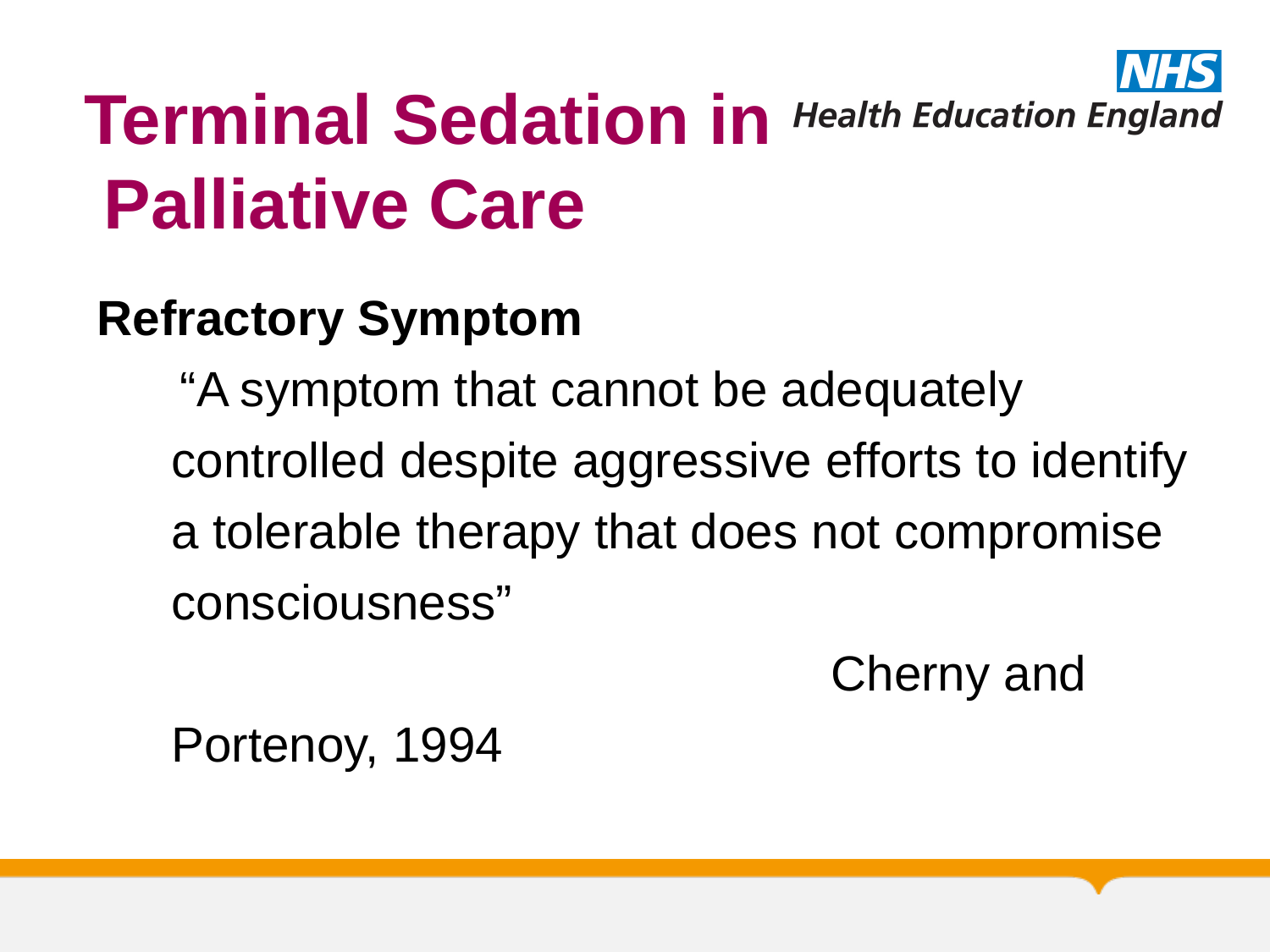

Terminal Sedation in
 Palliative Care
Refractory Symptom
      “A symptom that cannot be adequately controlled despite aggressive efforts to identify a tolerable therapy that does not compromise consciousness”
					           Cherny and Portenoy, 1994